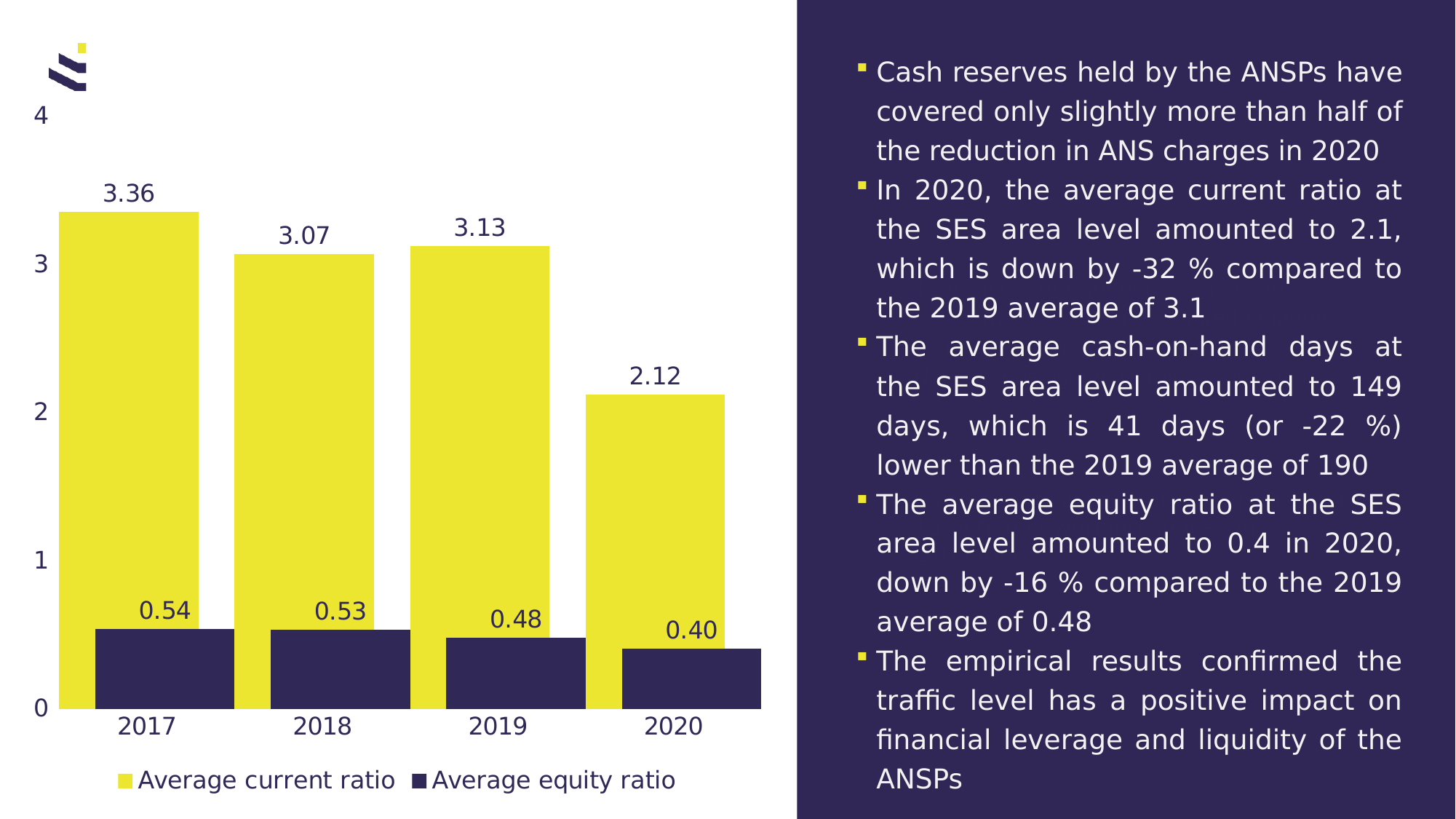

Cash reserves held by the ANSPs have covered only slightly more than half of the reduction in ANS charges in 2020
In 2020, the average current ratio at the SES area level amounted to 2.1, which is down by -32 % compared to the 2019 average of 3.1
The average cash-on-hand days at the SES area level amounted to 149 days, which is 41 days (or -22 %) lower than the 2019 average of 190
The average equity ratio at the SES area level amounted to 0.4 in 2020, down by -16 % compared to the 2019 average of 0.48
The empirical results confirmed the traffic level has a positive impact on financial leverage and liquidity of the ANSPs

### Chart

| Category | Average current ratio | Average equity ratio |
|---|---|---|
| 2017 | 3.3555599606174167 | 0.5373669866657266 |
| 2018 | 3.067696529328201 | 0.5330571559044693 |
| 2019 | 3.125394719511481 | 0.47980213391984267 |
| 2020 | 2.122043991659576 | 0.40365977264802316 |
12 Attaché for Commercial Affairs in Germany, United States, United Kingdom, France, Sweden, Norway, Finland, Netherlands, Israel, Ukraine, South Korea
6 regional transformation experts and 13 active coworking spaces in Lithuania